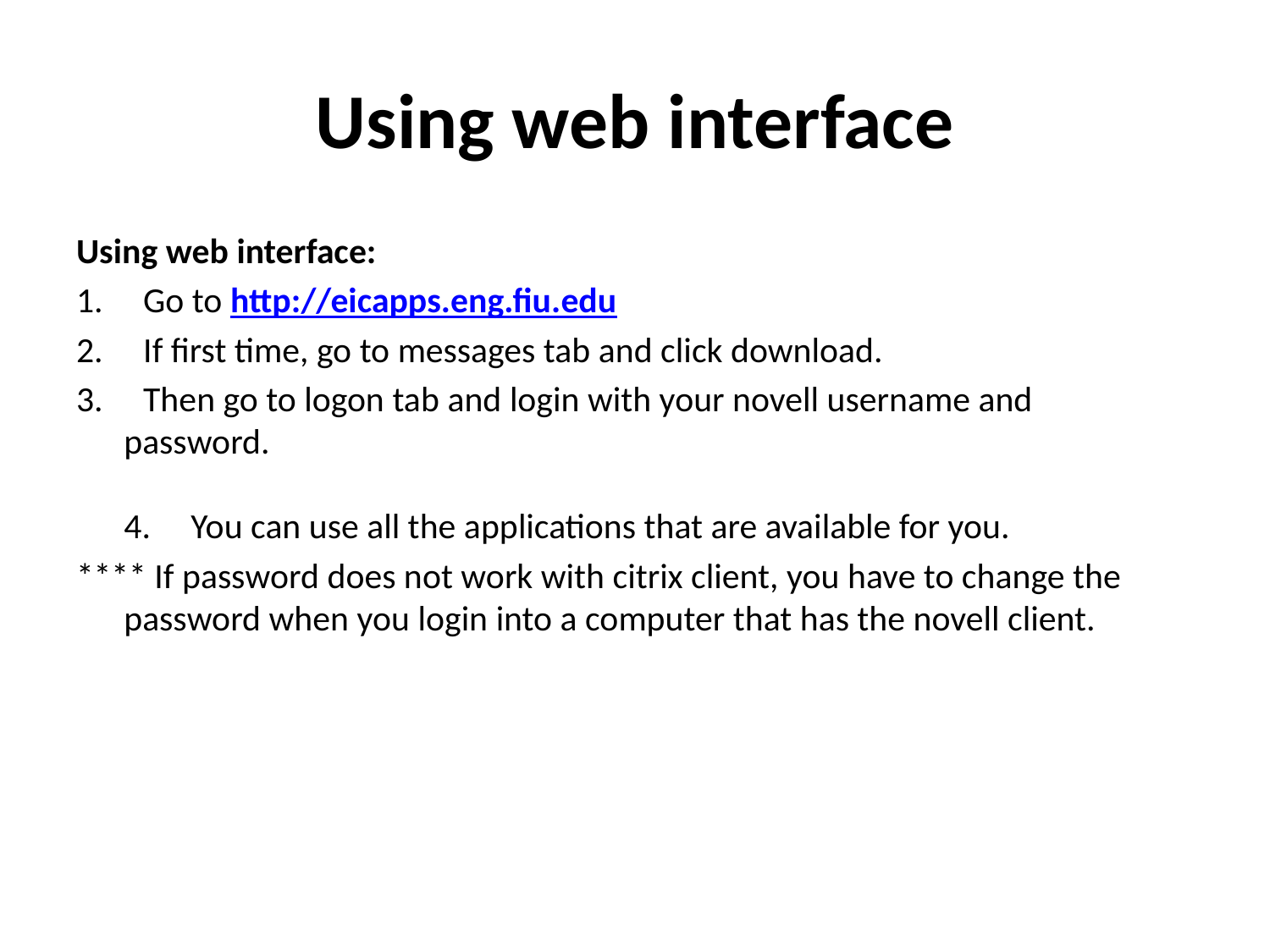

# Using web interface
Using web interface:
1.     Go to http://eicapps.eng.fiu.edu
2.     If first time, go to messages tab and click download.
3.     Then go to logon tab and login with your novell username and password. 
4.     You can use all the applications that are available for you.
**** If password does not work with citrix client, you have to change the password when you login into a computer that has the novell client.